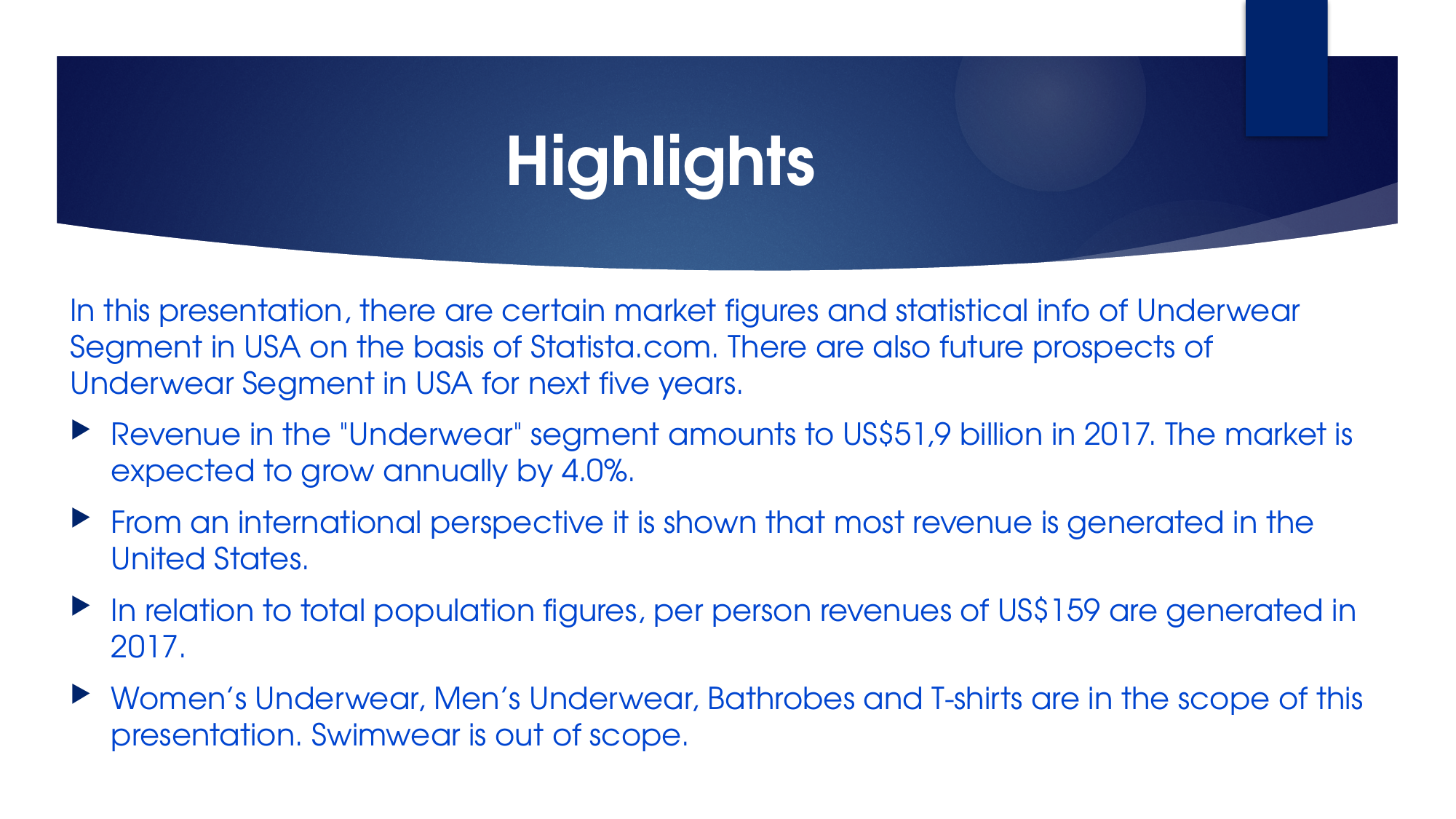

# Highlights
In this presentation, there are certain market figures and statistical info of Underwear Segment in USA on the basis of Statista.com. There are also future prospects of Underwear Segment in USA for next five years.
Revenue in the "Underwear" segment amounts to US$51,9 billion in 2017. The market is expected to grow annually by 4.0%.
From an international perspective it is shown that most revenue is generated in the United States.
In relation to total population figures, per person revenues of US$159 are generated in 2017.
Women’s Underwear, Men’s Underwear, Bathrobes and T-shirts are in the scope of this presentation. Swimwear is out of scope.